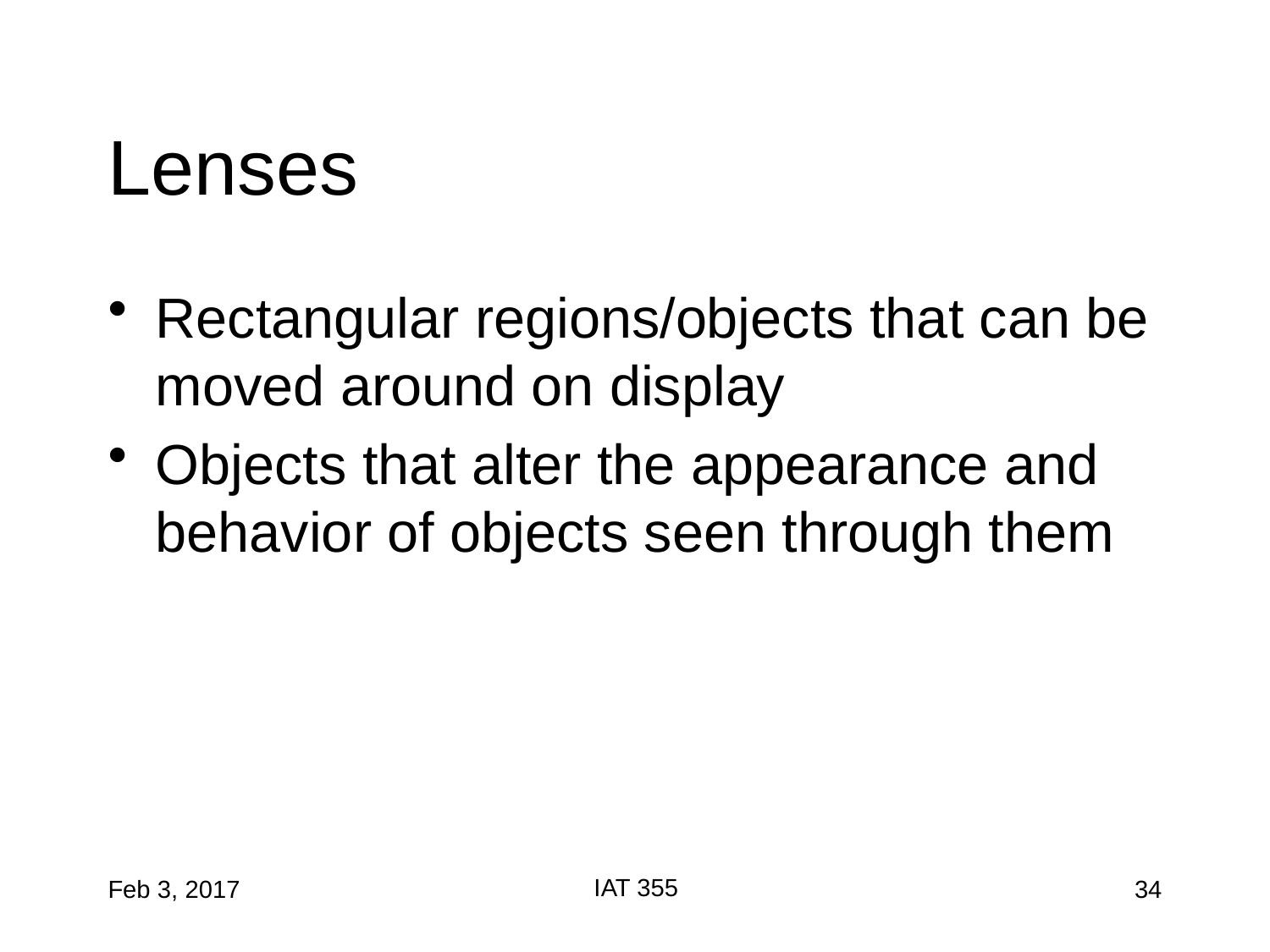

# Lenses
Rectangular regions/objects that can be moved around on display
Objects that alter the appearance and behavior of objects seen through them
IAT 355
Feb 3, 2017
34